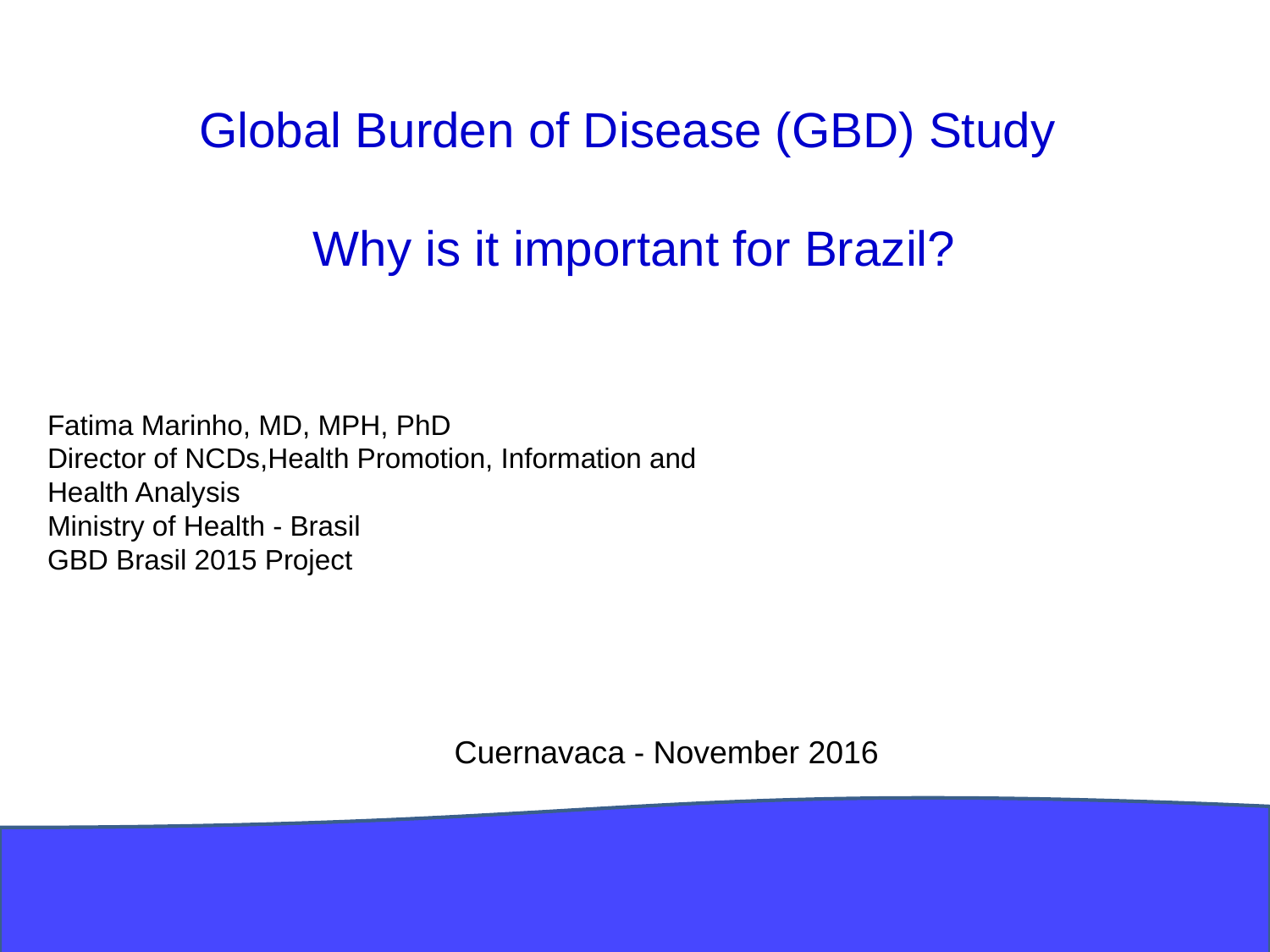

# Global Burden of Disease (GBD) Study Why is it important for Brazil?
Fatima Marinho, MD, MPH, PhD
Director of NCDs,Health Promotion, Information and Health Analysis
Ministry of Health - Brasil
GBD Brasil 2015 Project
Cuernavaca - November 2016